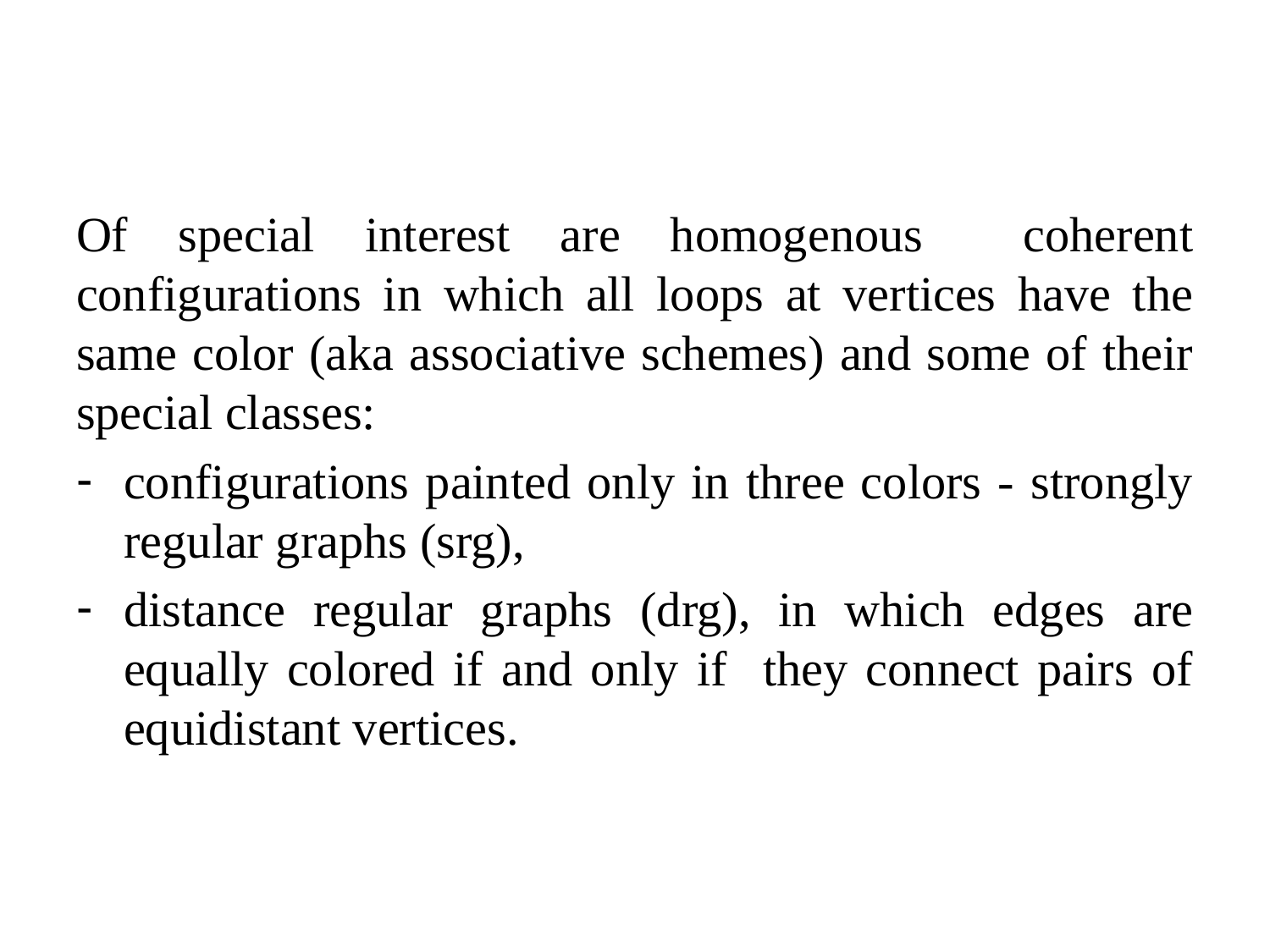

#
Of special interest are homogenous  coherent configurations in which all loops at vertices have the same color (aka associative schemes) and some of their special classes:
configurations painted only in three colors - strongly regular graphs (srg),
distance regular graphs (drg), in which edges are equally colored if and only if  they connect pairs of equidistant vertices.